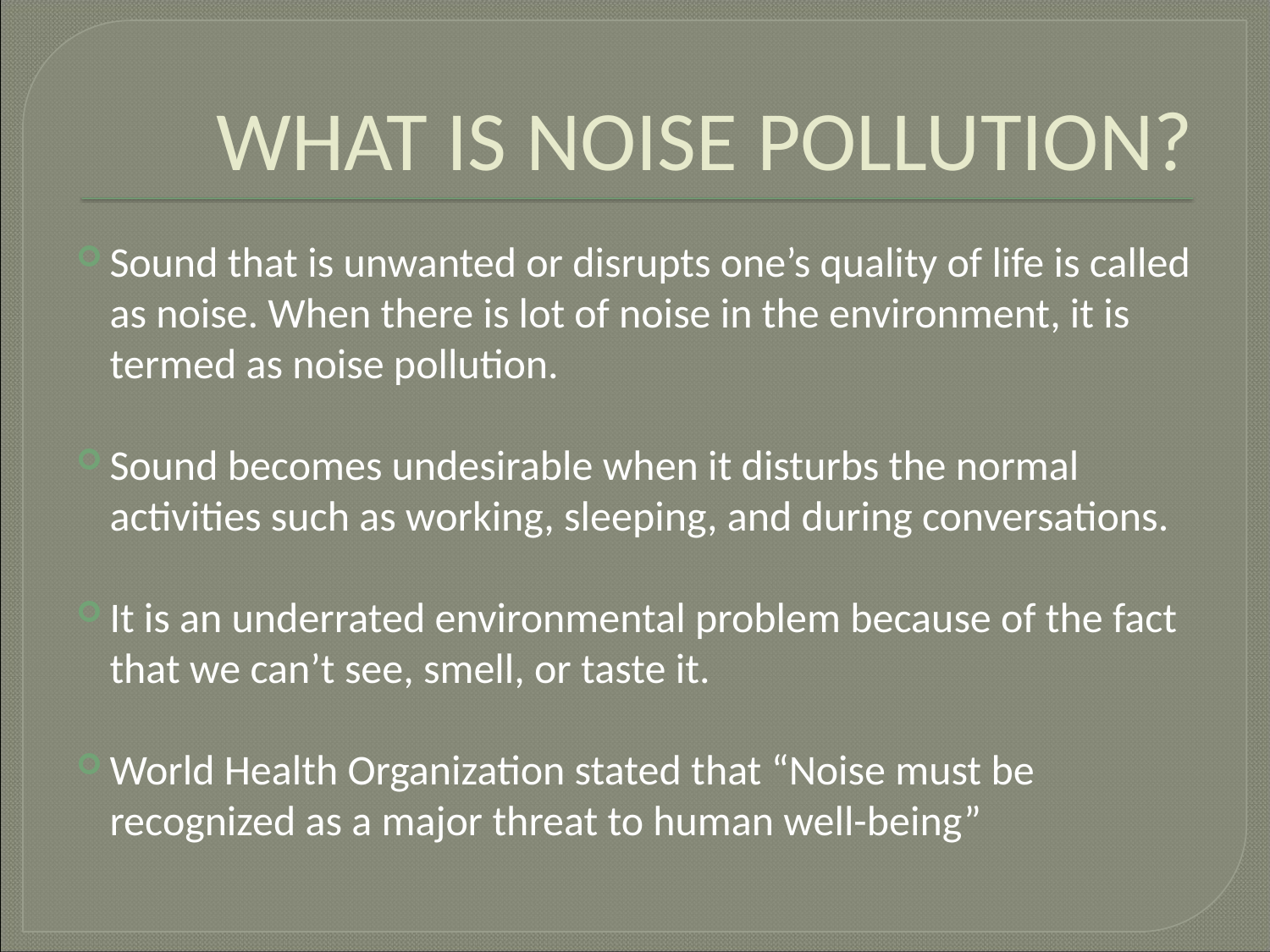

# WHAT IS NOISE POLLUTION?
Sound that is unwanted or disrupts one’s quality of life is called as noise. When there is lot of noise in the environment, it is termed as noise pollution.

Sound becomes undesirable when it disturbs the normal activities such as working, sleeping, and during conversations.

It is an underrated environmental problem because of the fact that we can’t see, smell, or taste it.

World Health Organization stated that “Noise must be recognized as a major threat to human well-being”